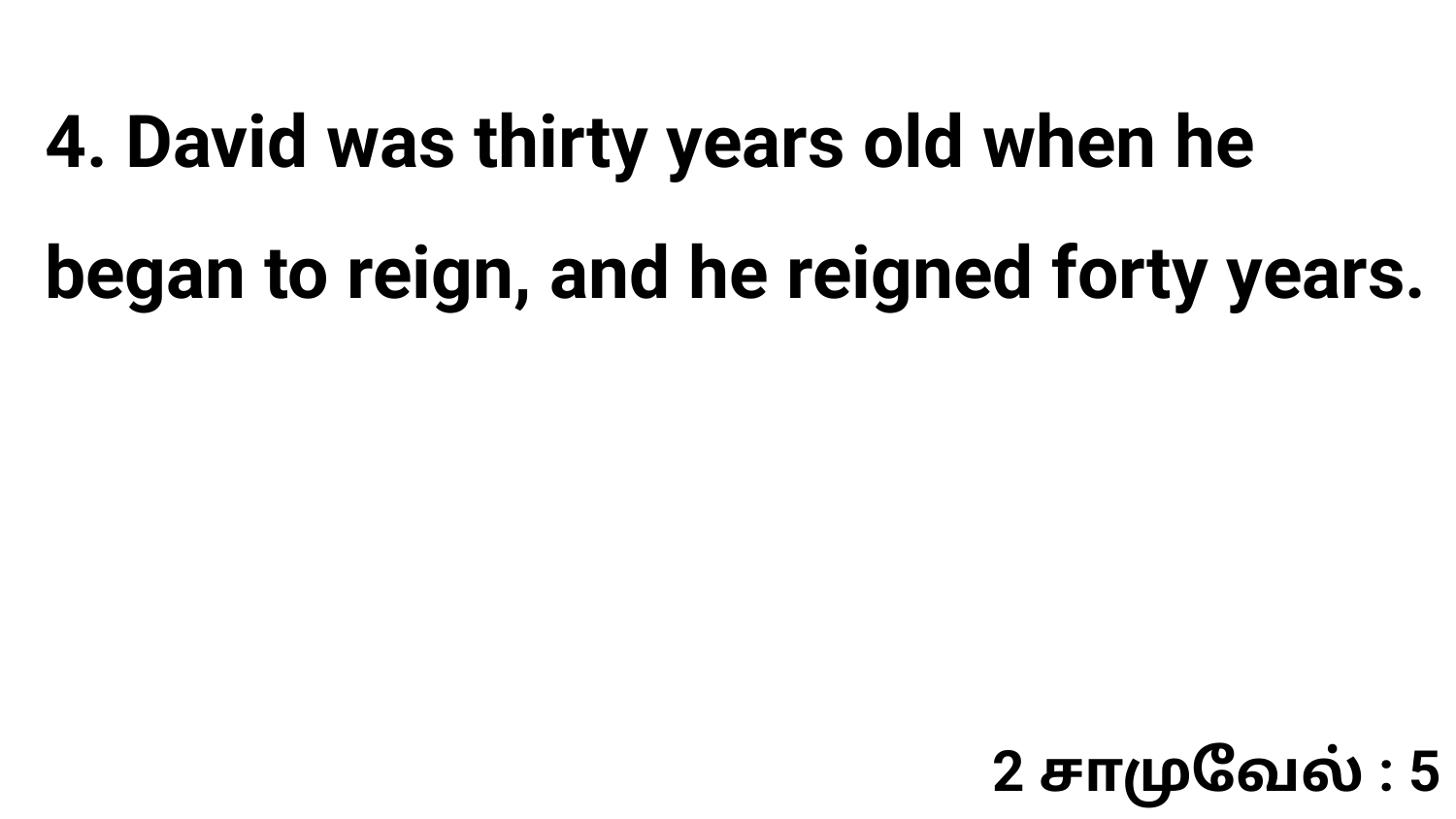

4. David was thirty years old when he began to reign, and he reigned forty years.
2 சாமுவேல் : 5